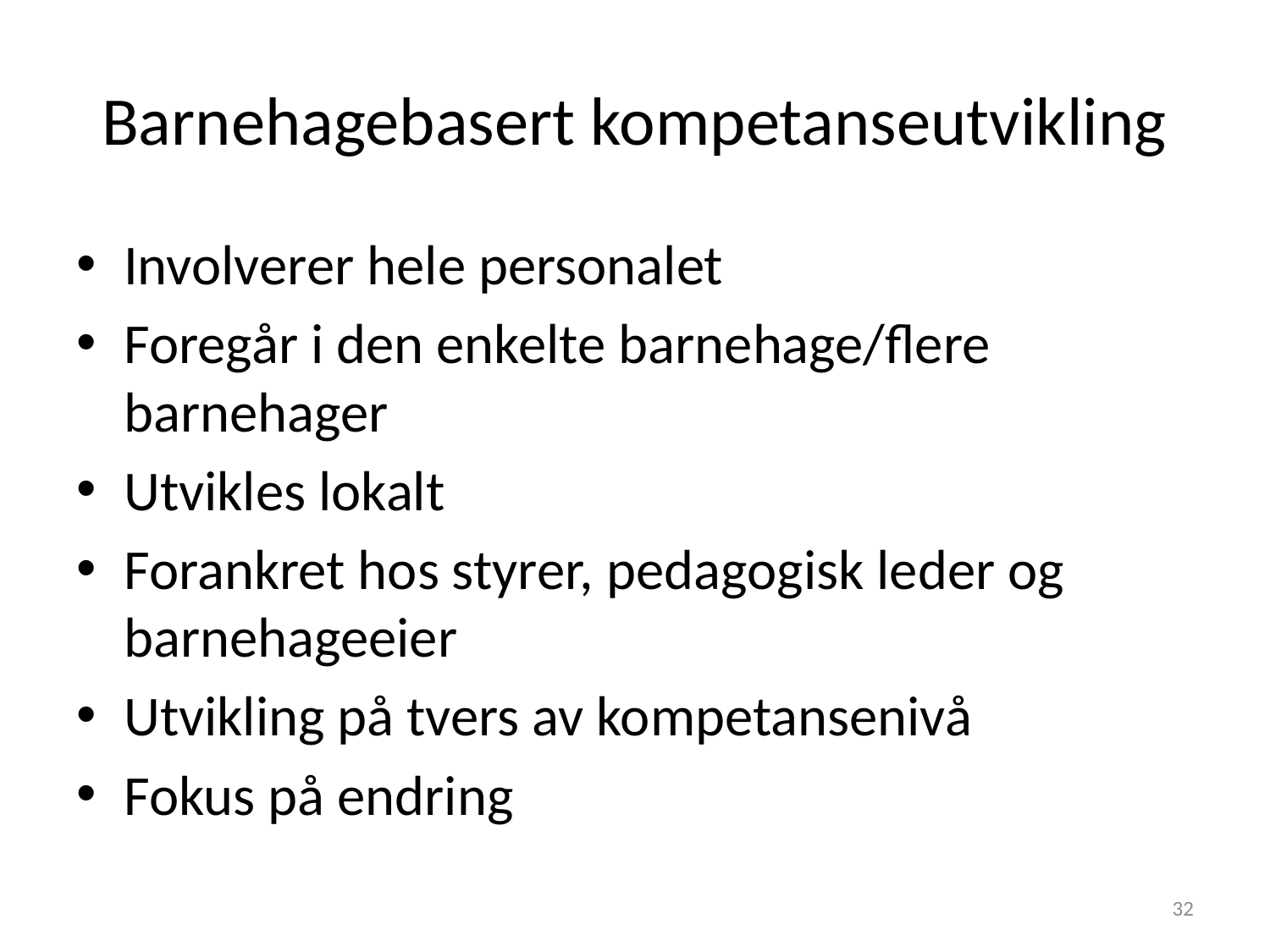

# Barnehagebasert kompetanseutvikling
Involverer hele personalet
Foregår i den enkelte barnehage/flere barnehager
Utvikles lokalt
Forankret hos styrer, pedagogisk leder og barnehageeier
Utvikling på tvers av kompetansenivå
Fokus på endring
32